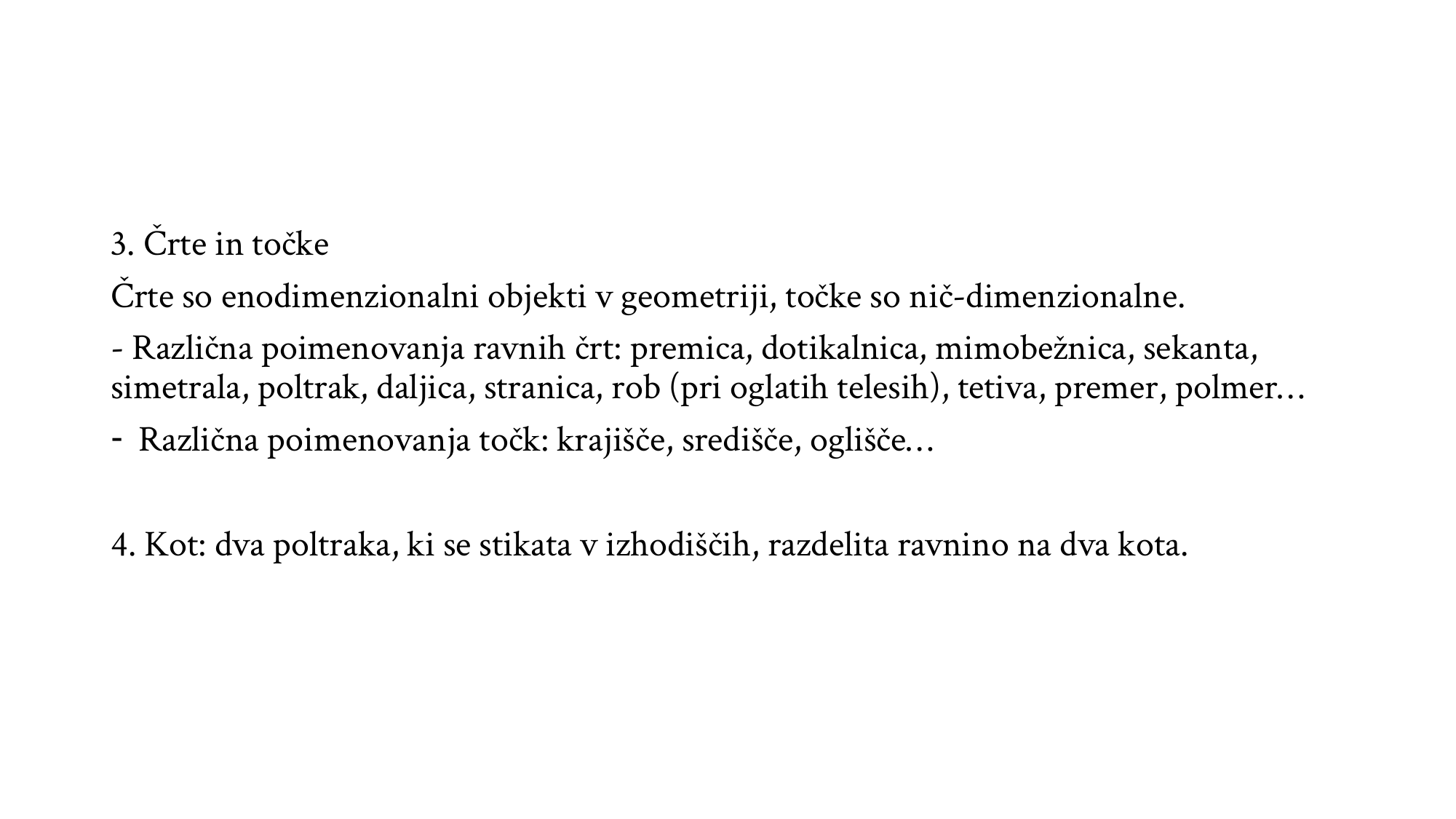

#
3. Črte in točke
Črte so enodimenzionalni objekti v geometriji, točke so nič-dimenzionalne.
- Različna poimenovanja ravnih črt: premica, dotikalnica, mimobežnica, sekanta, simetrala, poltrak, daljica, stranica, rob (pri oglatih telesih), tetiva, premer, polmer…
Različna poimenovanja točk: krajišče, središče, oglišče…

4. Kot: dva poltraka, ki se stikata v izhodiščih, razdelita ravnino na dva kota.

Izdelajmo Carrollagramza prikaz različnih črt (ravna/ni ravna; sklenjena/ni sklenjena)